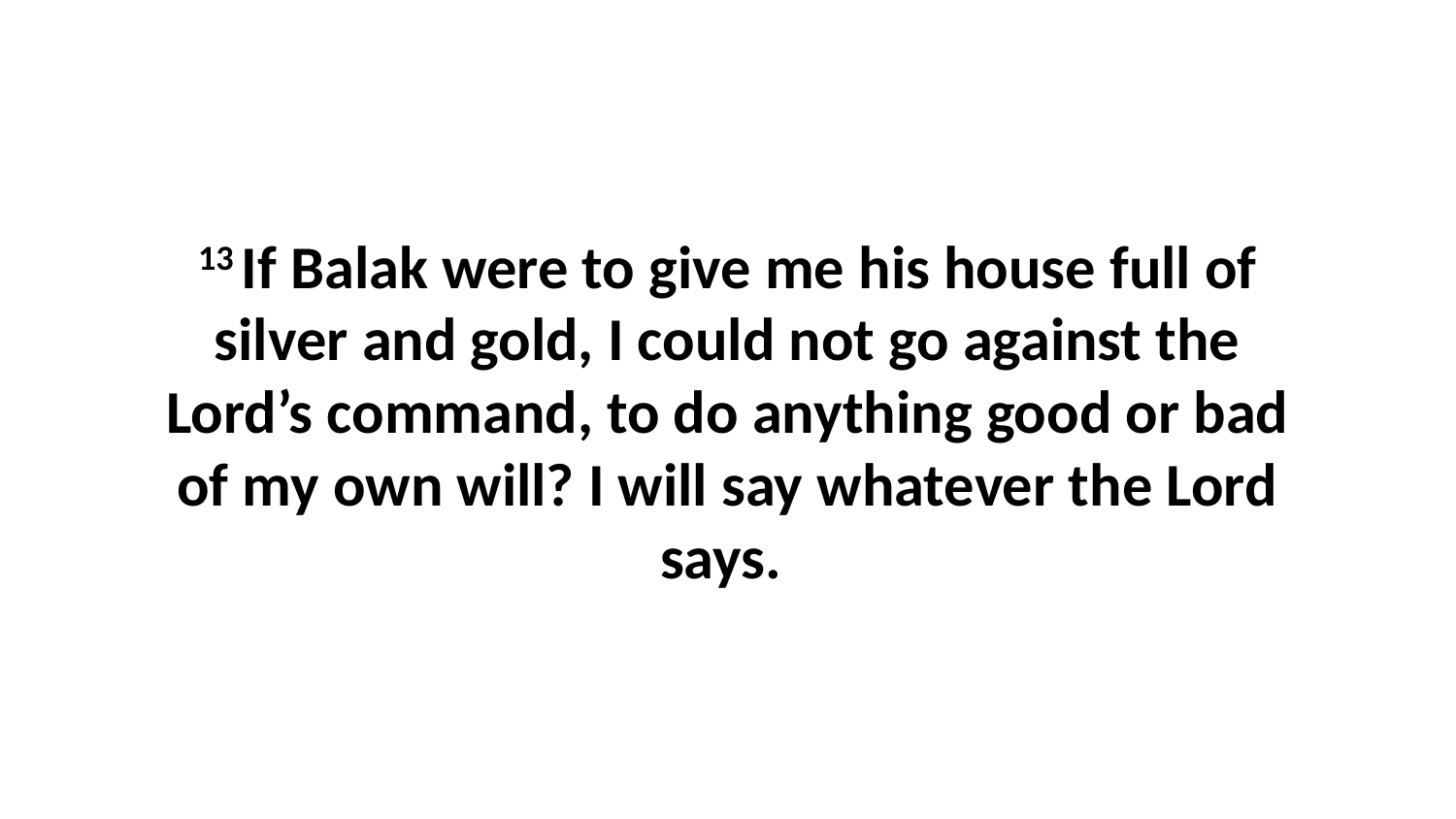

13 If Balak were to give me his house full of silver and gold, I could not go against the Lord’s command, to do anything good or bad of my own will? I will say whatever the Lord says.